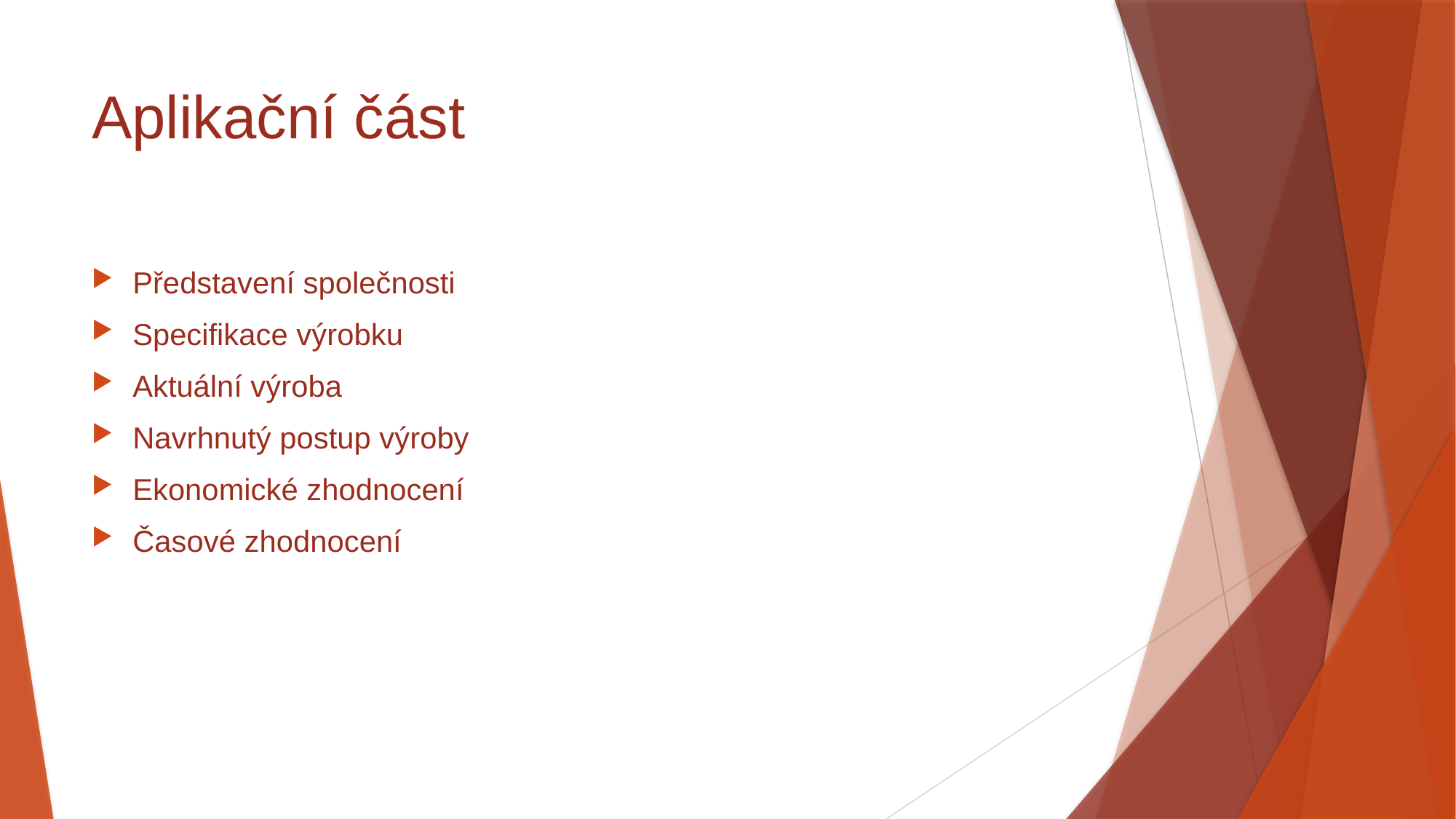

# Aplikační část
Představení společnosti
Specifikace výrobku
Aktuální výroba
Navrhnutý postup výroby
Ekonomické zhodnocení
Časové zhodnocení